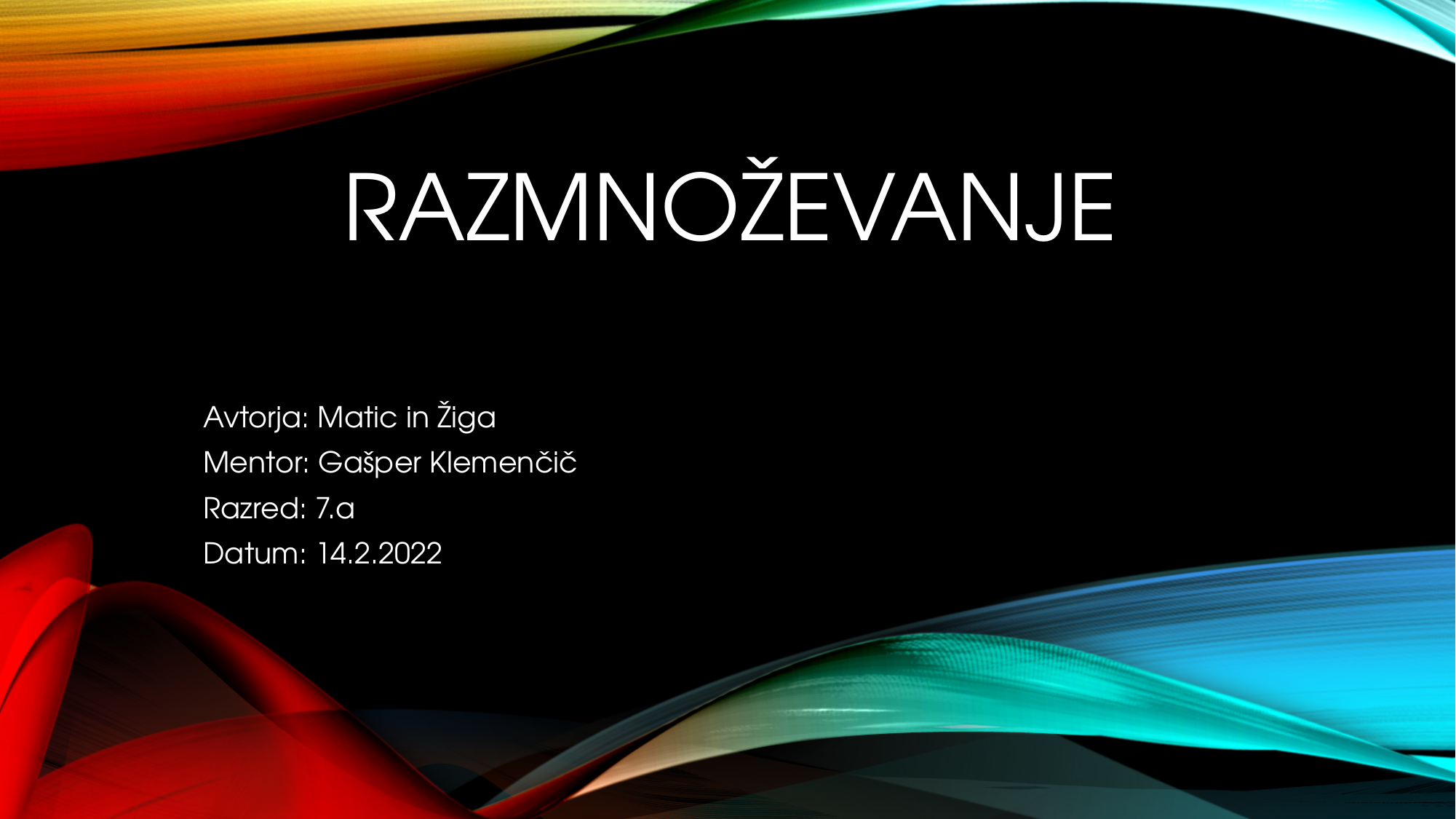

# razmnoževanje
Avtorja: Matic in Žiga
Mentor: Gašper Klemenčič
Razred: 7.a
Datum: 14.2.2022